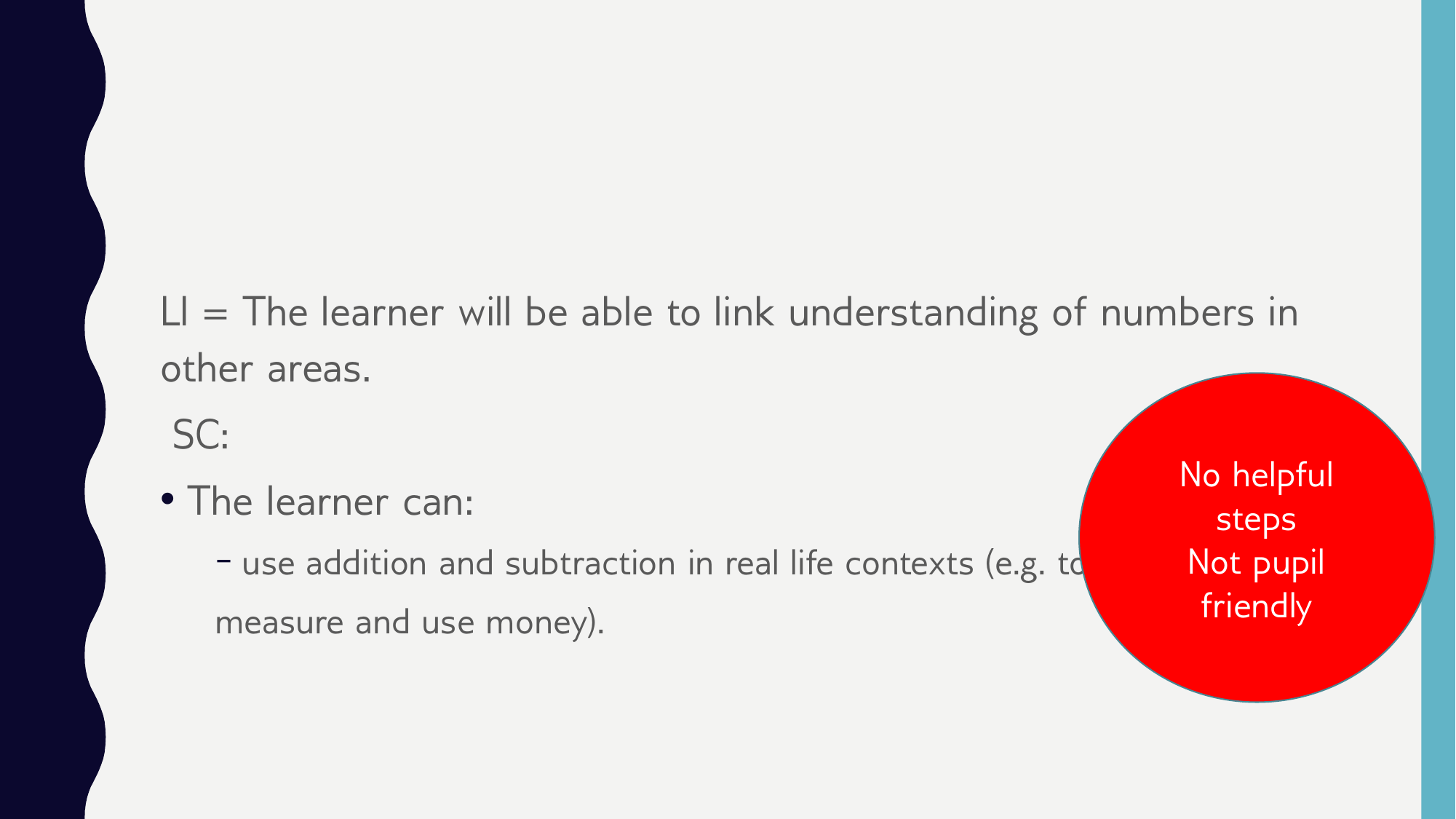

#
LI = The learner will be able to link understanding of numbers in other areas.
 SC:
The learner can:
use addition and subtraction in real life contexts (e.g. to
measure and use money).

No helpful steps
Not pupil friendly